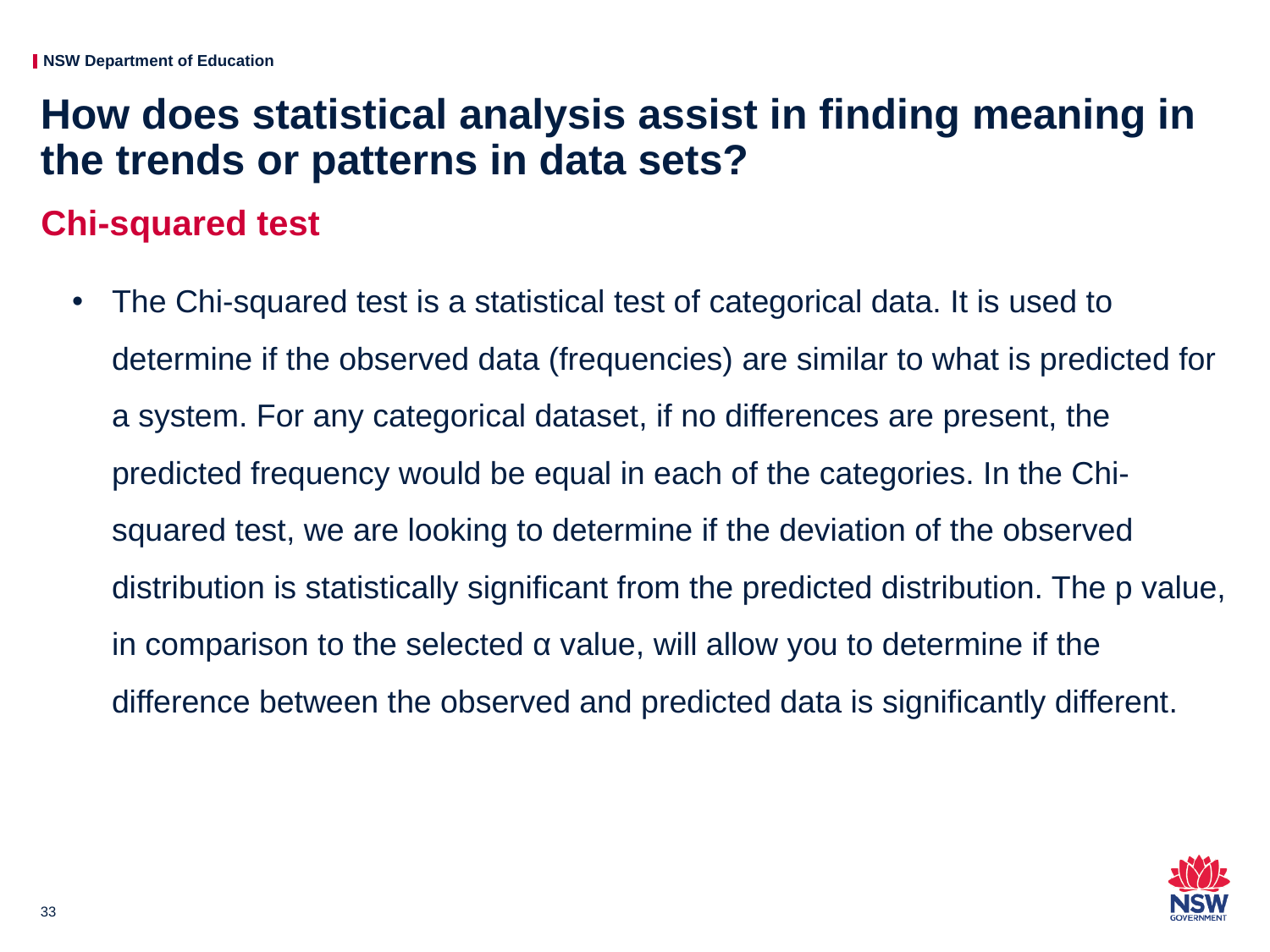

# How does statistical analysis assist in finding meaning in the trends or patterns in data sets?
Chi-squared test
The Chi-squared test is a statistical test of categorical data. It is used to determine if the observed data (frequencies) are similar to what is predicted for a system. For any categorical dataset, if no differences are present, the predicted frequency would be equal in each of the categories. In the Chi-squared test, we are looking to determine if the deviation of the observed distribution is statistically significant from the predicted distribution. The p value, in comparison to the selected α value, will allow you to determine if the difference between the observed and predicted data is significantly different.
33